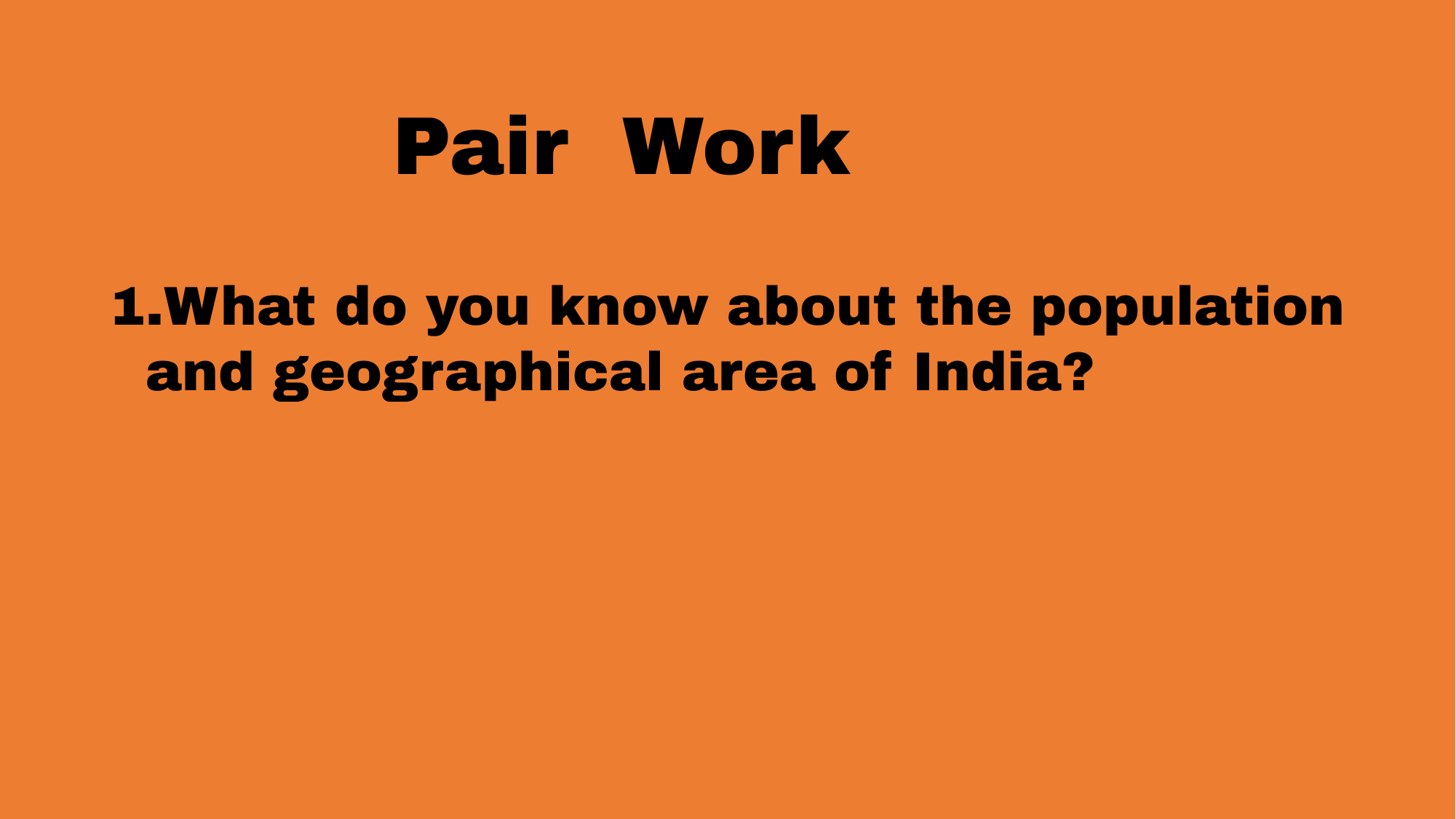

Pair  Work
1.What do you know about the population      and geographical area of India?